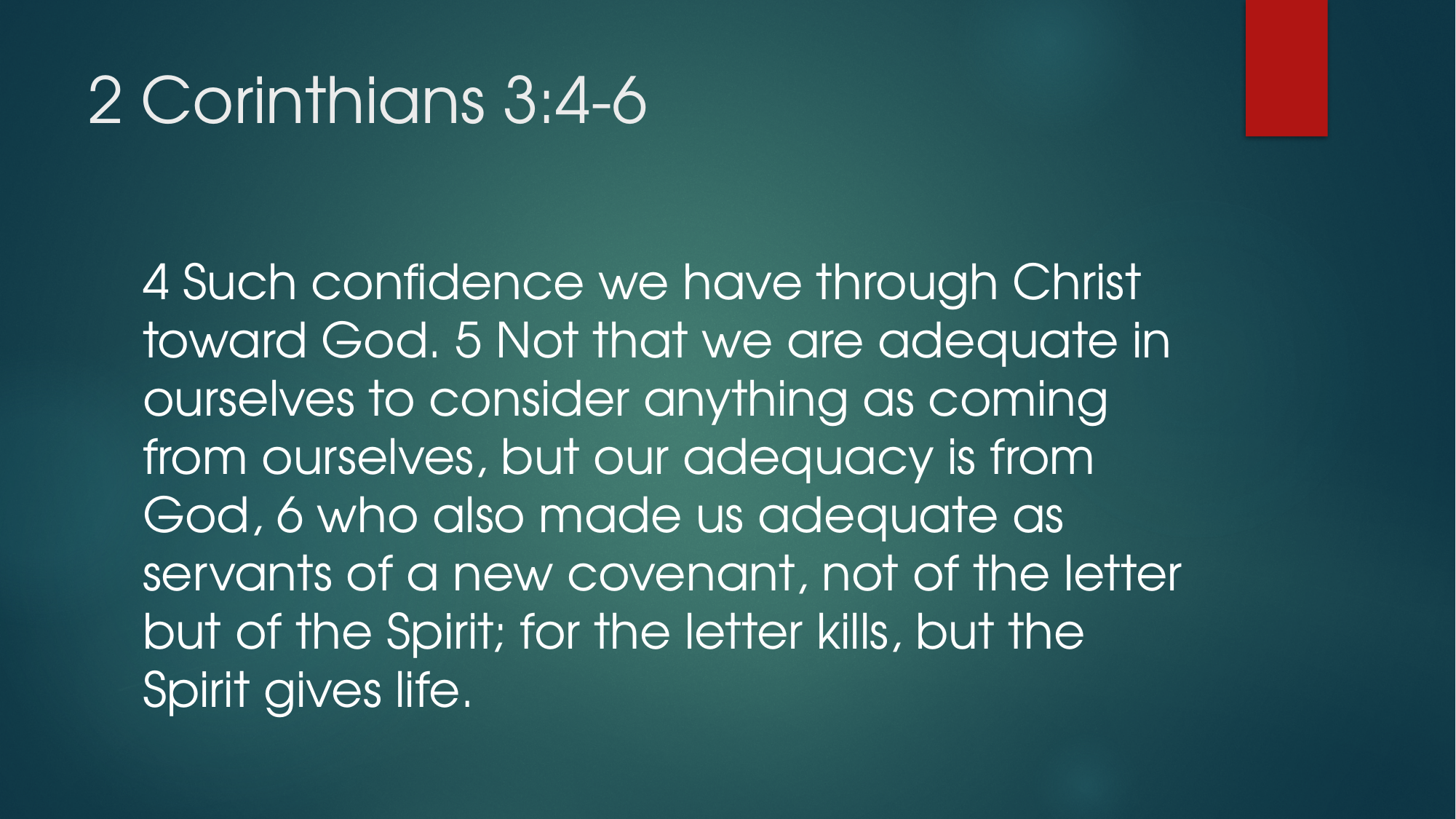

# 2 Corinthians 3:4-6
4 Such confidence we have through Christ toward God. 5 Not that we are adequate in ourselves to consider anything as coming from ourselves, but our adequacy is from God, 6 who also made us adequate as servants of a new covenant, not of the letter but of the Spirit; for the letter kills, but the Spirit gives life.